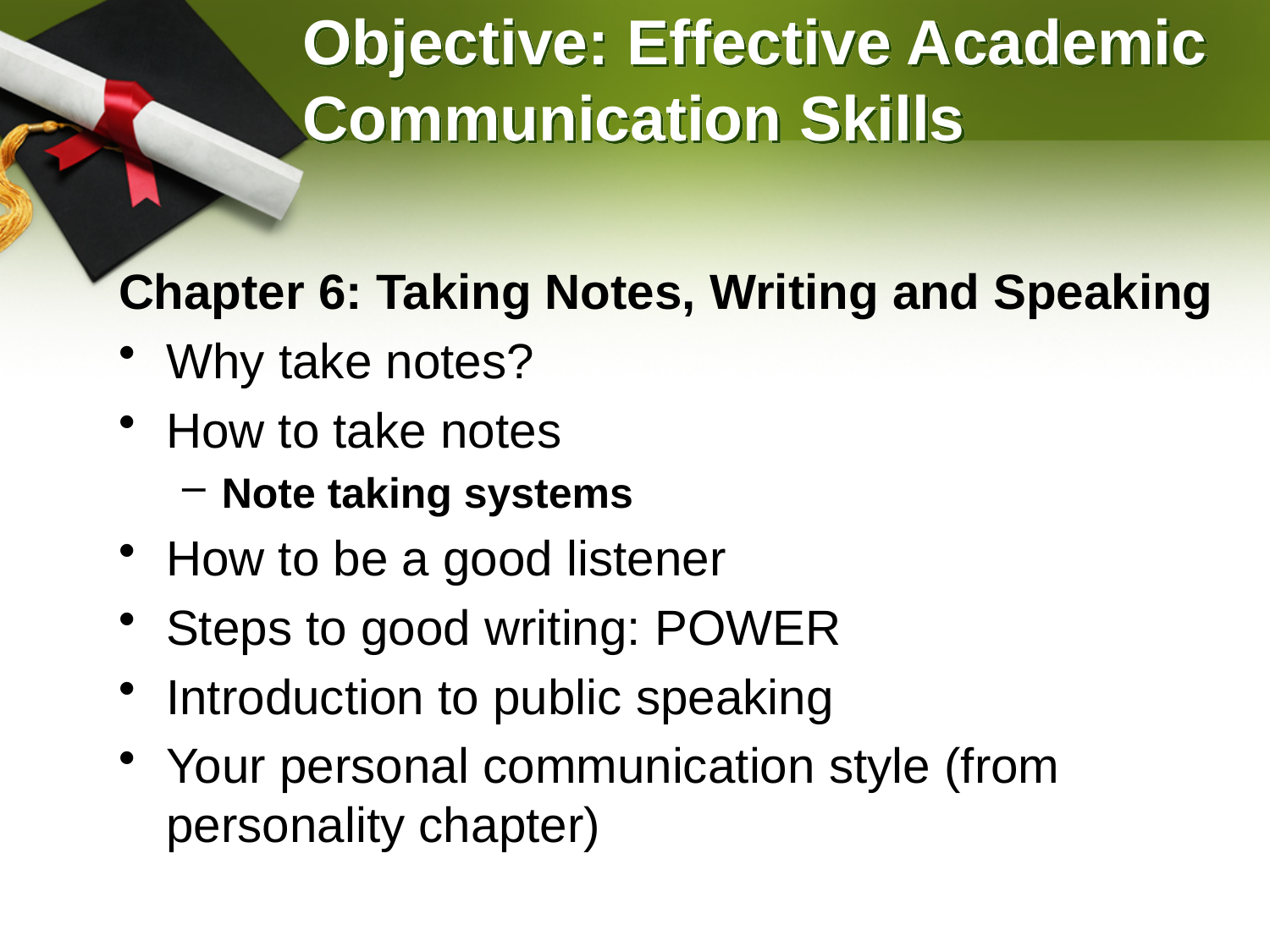

# Objective: Effective Academic Communication Skills
Chapter 6: Taking Notes, Writing and Speaking
Why take notes?
How to take notes
Note taking systems
How to be a good listener
Steps to good writing: POWER
Introduction to public speaking
Your personal communication style (from personality chapter)